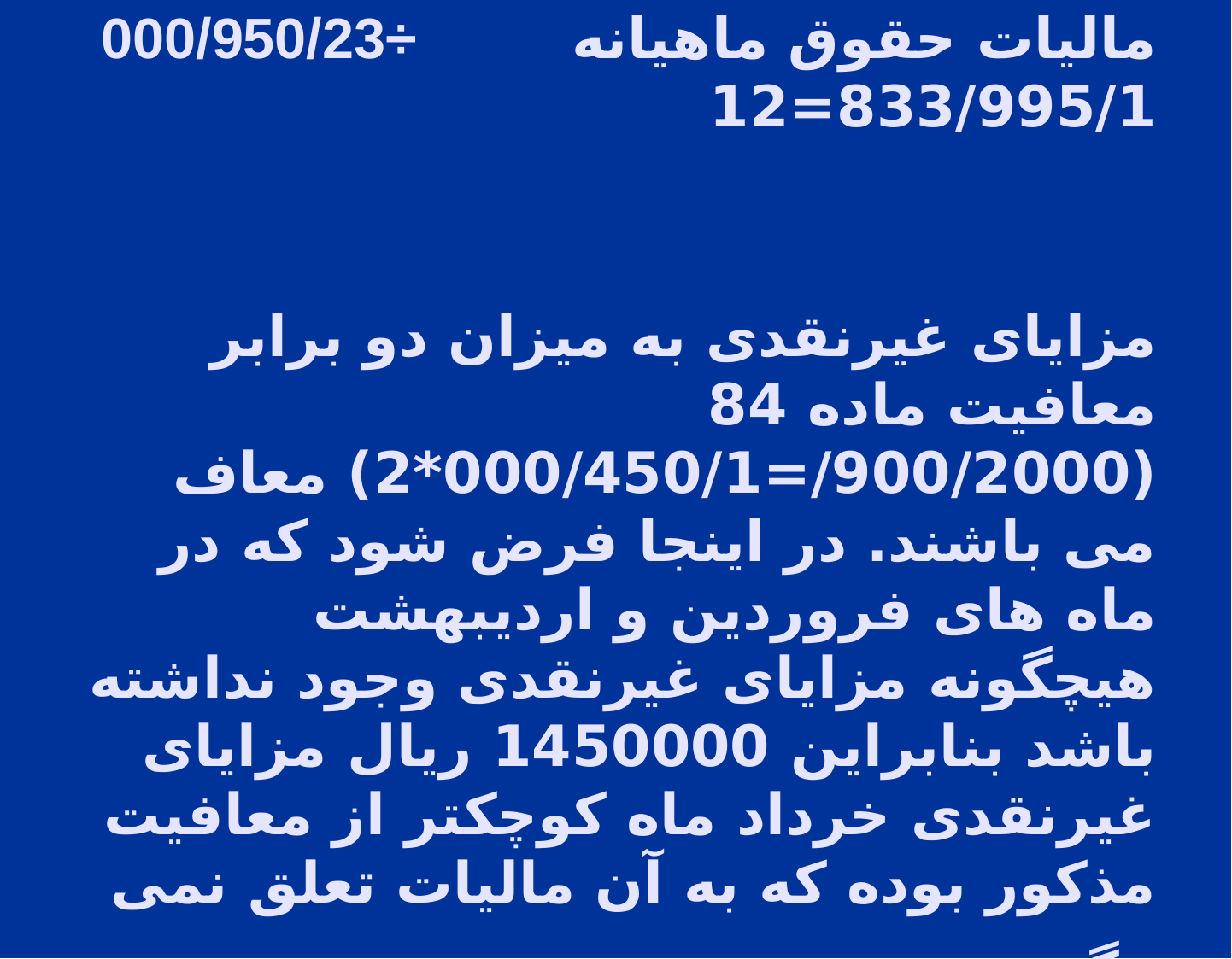

# 000/950/23÷ ماليات حقوق ماهيانه        833/995/1=12 مزایای غیرنقدی به میزان دو برابر معافیت ماده 84 (000/900/2=000/450/1*2) معاف می باشند. در اینجا فرض شود که در ماه های فروردین و اردیبهشت هیچگونه مزایای غیرنقدی وجود نداشته باشد بنابراین 1450000 ريال مزایای غیرنقدی خرداد ماه کوچکتر از معافیت مذکور بوده که به آن مالیات تعلق نمی گیرد.